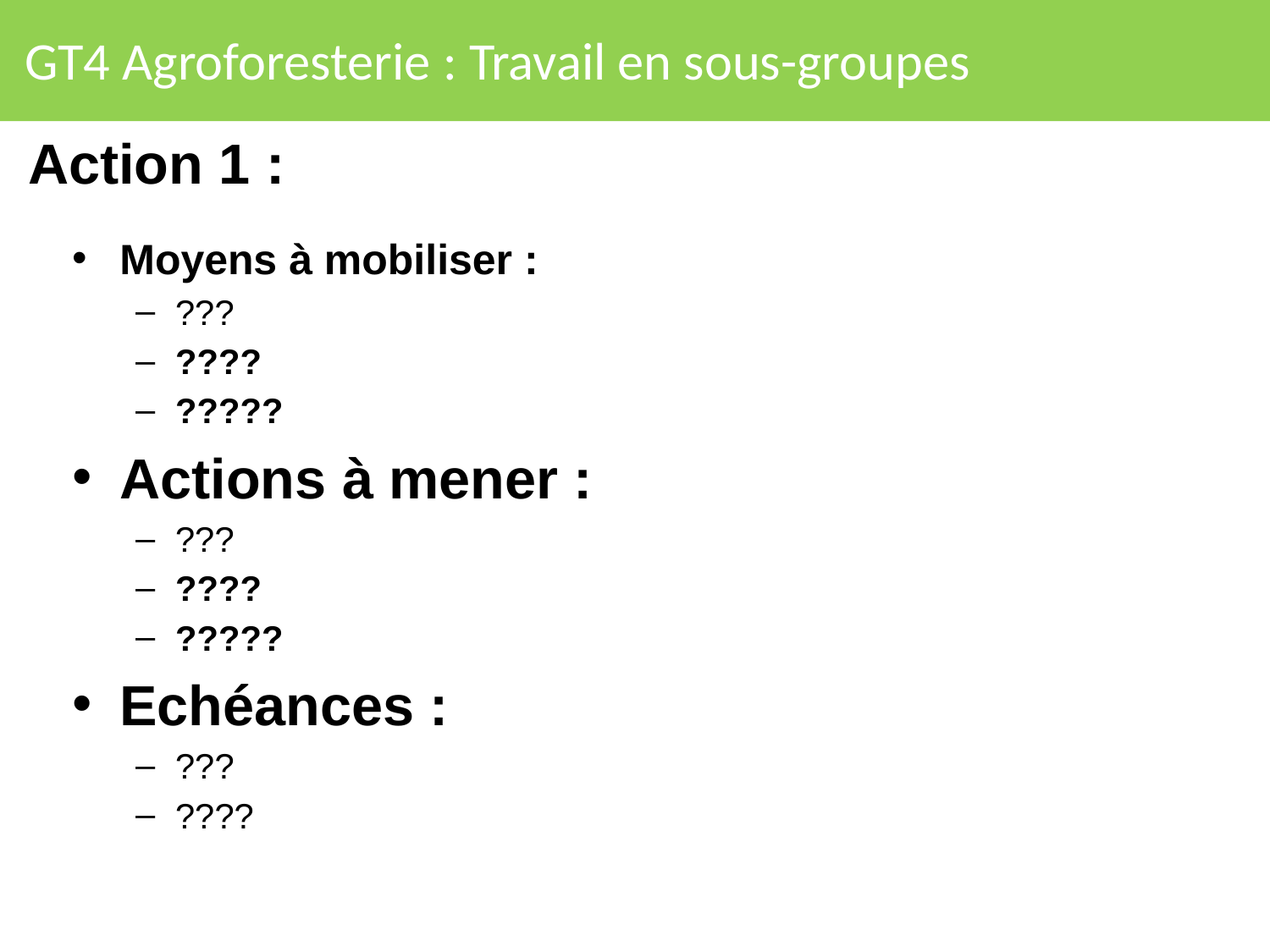

# GT4 Agroforesterie : Travail en sous-groupes
 Action 1 :

Moyens à mobiliser :
???
????
?????
Actions à mener :
???
????
?????
Echéances :
???
????